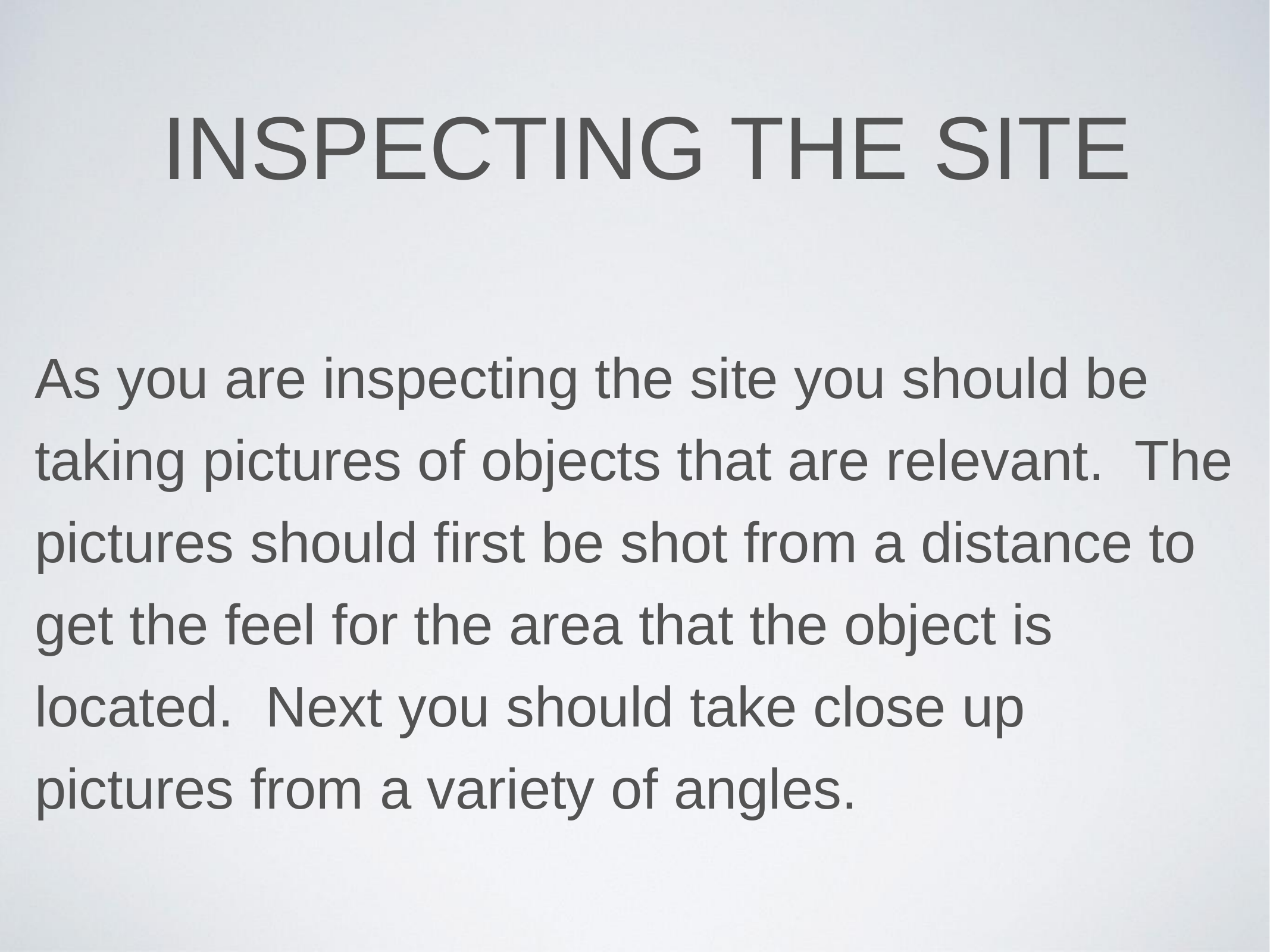

# inspecting the site
As you are inspecting the site you should be taking pictures of objects that are relevant.  The pictures should first be shot from a distance to get the feel for the area that the object is located.  Next you should take close up pictures from a variety of angles.